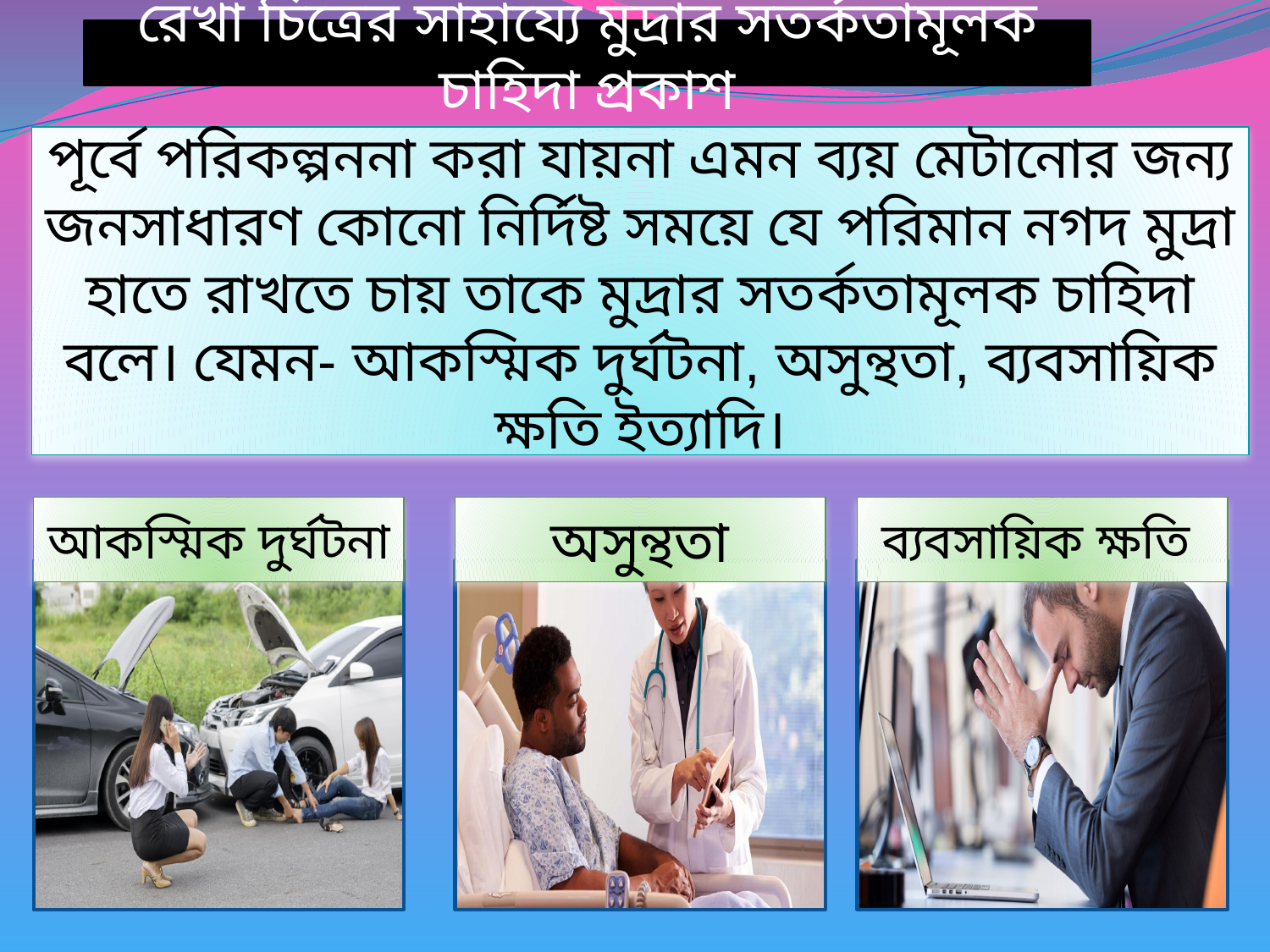

রেখা চিত্রের সাহায্যে মুদ্রার সতর্কতামূলক চাহিদা প্রকাশ
পূর্বে পরিকল্পননা করা যায়না এমন ব্যয় মেটানোর জন্য জনসাধারণ কোনো নির্দিষ্ট সময়ে যে পরিমান নগদ মুদ্রা হাতে রাখতে চায় তাকে মুদ্রার সতর্কতামূলক চাহিদা বলে। যেমন- আকস্মিক দুর্ঘটনা, অসুন্থতা, ব্যবসায়িক ক্ষতি ইত্যাদি।
আকস্মিক দুর্ঘটনা

অসুন্থতা

ব্যবসায়িক ক্ষতি